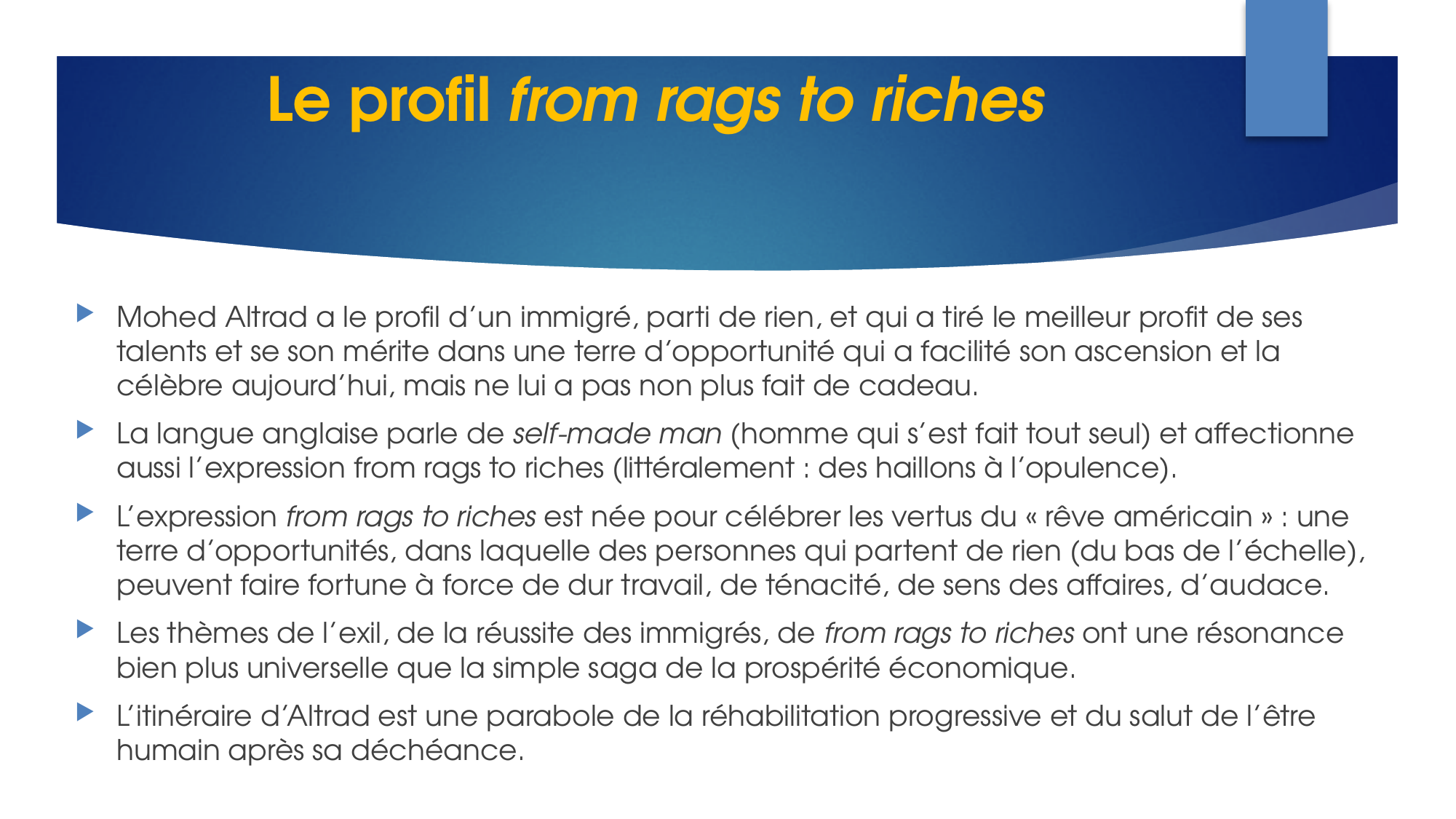

# Le profil from rags to riches
Mohed Altrad a le profil d’un immigré, parti de rien, et qui a tiré le meilleur profit de ses talents et se son mérite dans une terre d’opportunité qui a facilité son ascension et la célèbre aujourd’hui, mais ne lui a pas non plus fait de cadeau.
La langue anglaise parle de self-made man (homme qui s’est fait tout seul) et affectionne aussi l’expression from rags to riches (littéralement : des haillons à l’opulence).
L’expression from rags to riches est née pour célébrer les vertus du « rêve américain » : une terre d’opportunités, dans laquelle des personnes qui partent de rien (du bas de l’échelle), peuvent faire fortune à force de dur travail, de ténacité, de sens des affaires, d’audace.
Les thèmes de l’exil, de la réussite des immigrés, de from rags to riches ont une résonance bien plus universelle que la simple saga de la prospérité économique.
L’itinéraire d’Altrad est une parabole de la réhabilitation progressive et du salut de l’être humain après sa déchéance.